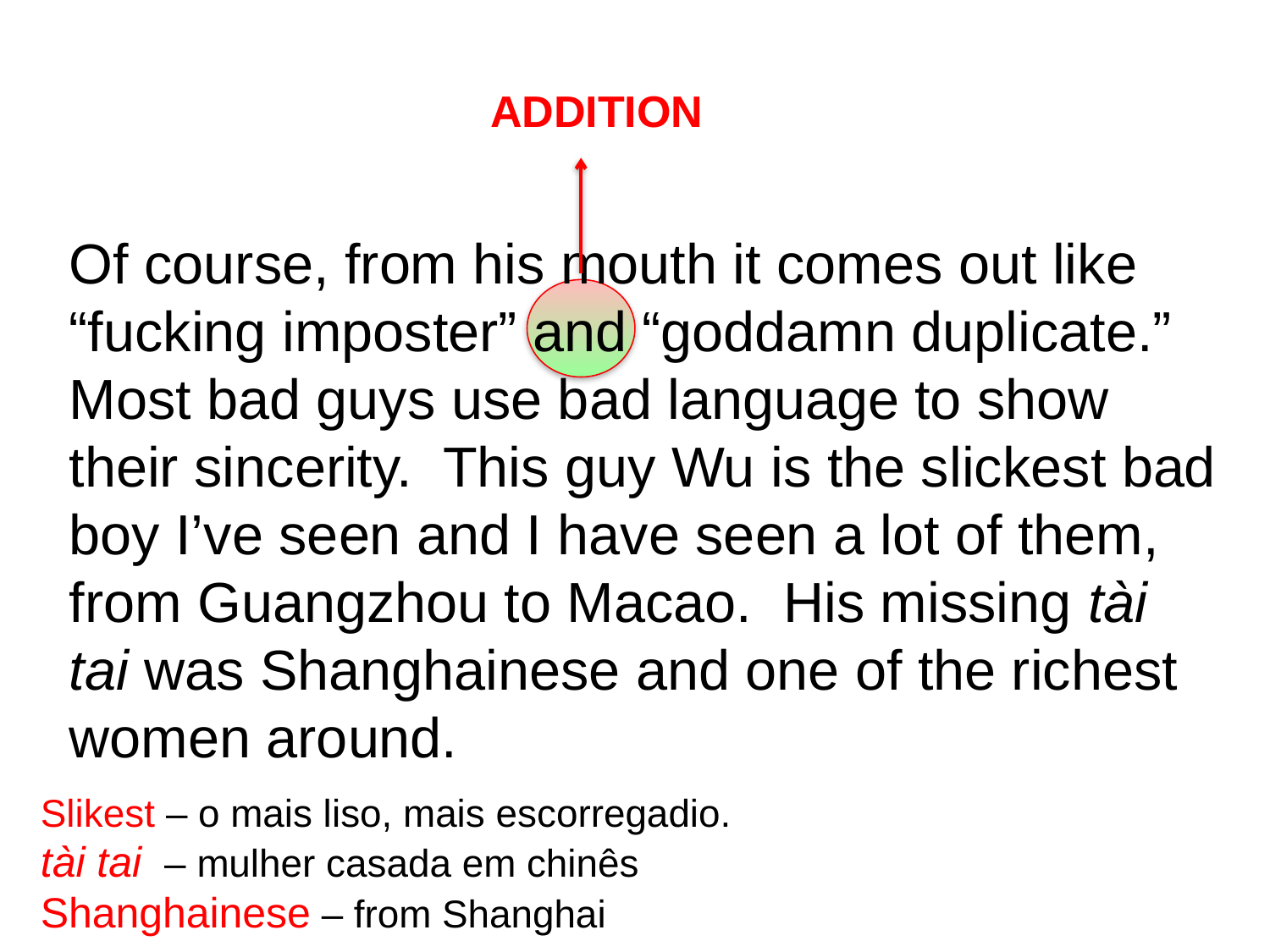

ADDITION
Of course, from his mouth it comes out like “fucking imposter” and “goddamn duplicate.”  Most bad guys use bad language to show their sincerity.  This guy Wu is the slickest bad boy I’ve seen and I have seen a lot of them, from Guangzhou to Macao.  His missing tài tai was Shanghainese and one of the richest women around.

Slikest – o mais liso, mais escorregadio.
tài tai  – mulher casada em chinês
Shanghainese – from Shanghai